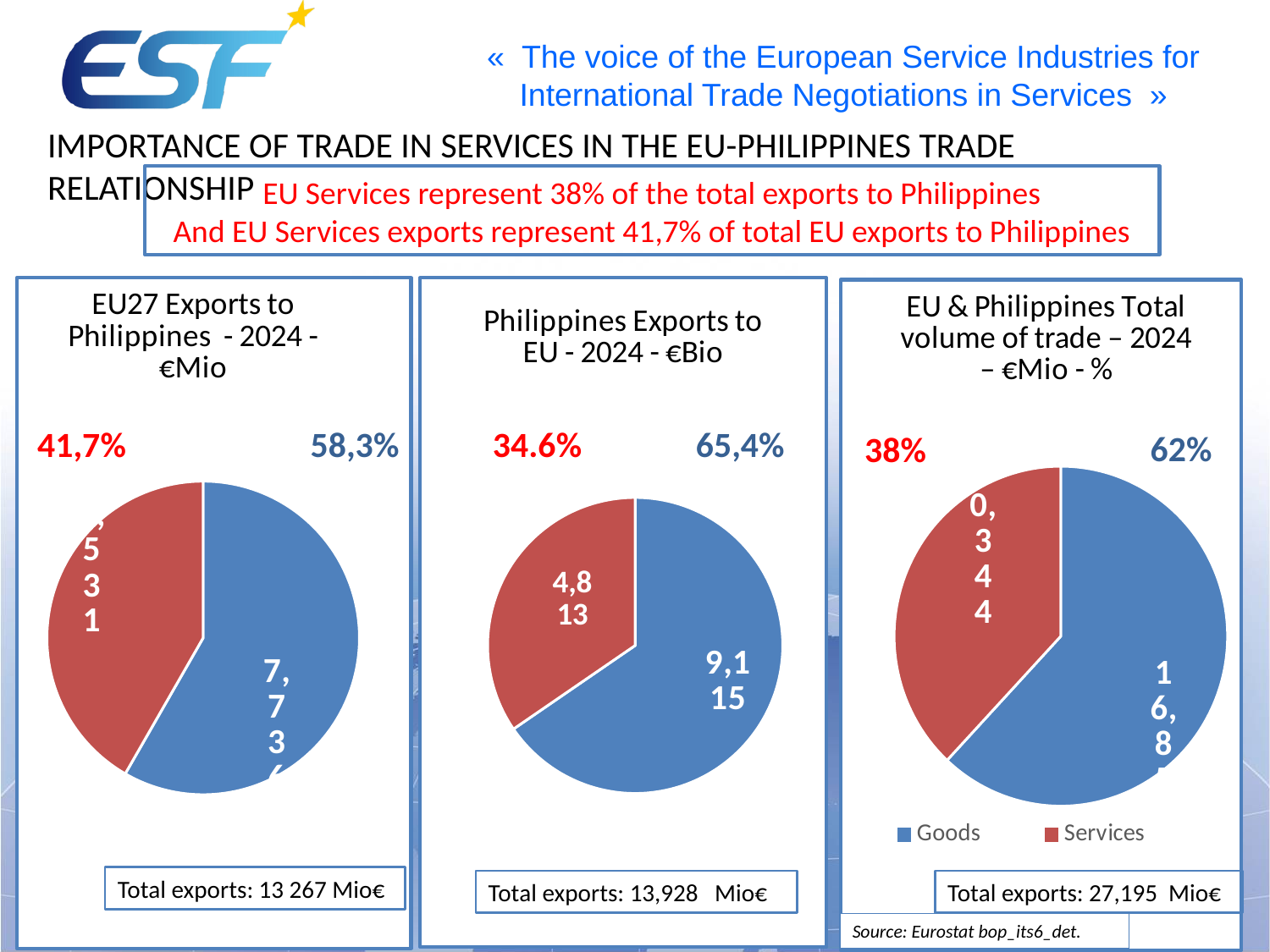

Importance of trade in services in the EU-Philippines trade relationship
EU Services represent 38% of the total exports to Philippines
And EU Services exports represent 41,7% of total EU exports to Philippines

### Chart: EU27 Exports to Philippines  - 2024 - €Mio

| Category | EU27 Exports to Philippines - 2024 - €Bio |
|---|---|
| EU Exports of Goods | 7736.0 |
| EU Exports of Services | 5531.0 |

### Chart: Philippines Exports to EU - 2024 - €Bio

| Category | PhilippinesExports to EU27 - 2024 - €Bio |
|---|---|
| Exports of Goods | 9115.0 |
| Exports of Services | 4813.0 |

### Chart: EU & Philippines Total volume of trade – 2024 – €Mio - %

| Category |  2 |
|---|---|
| Goods | 16851.0 |
| Services | 10344.0 |
41,7%
58,3%
34.6%
65,4%
62%
38%
Total exports: 13 267 Mio€
Total exports: 13,928   Mio€
Total exports: 27,195  Mio€
Source: Eurostat bop_its6_det.